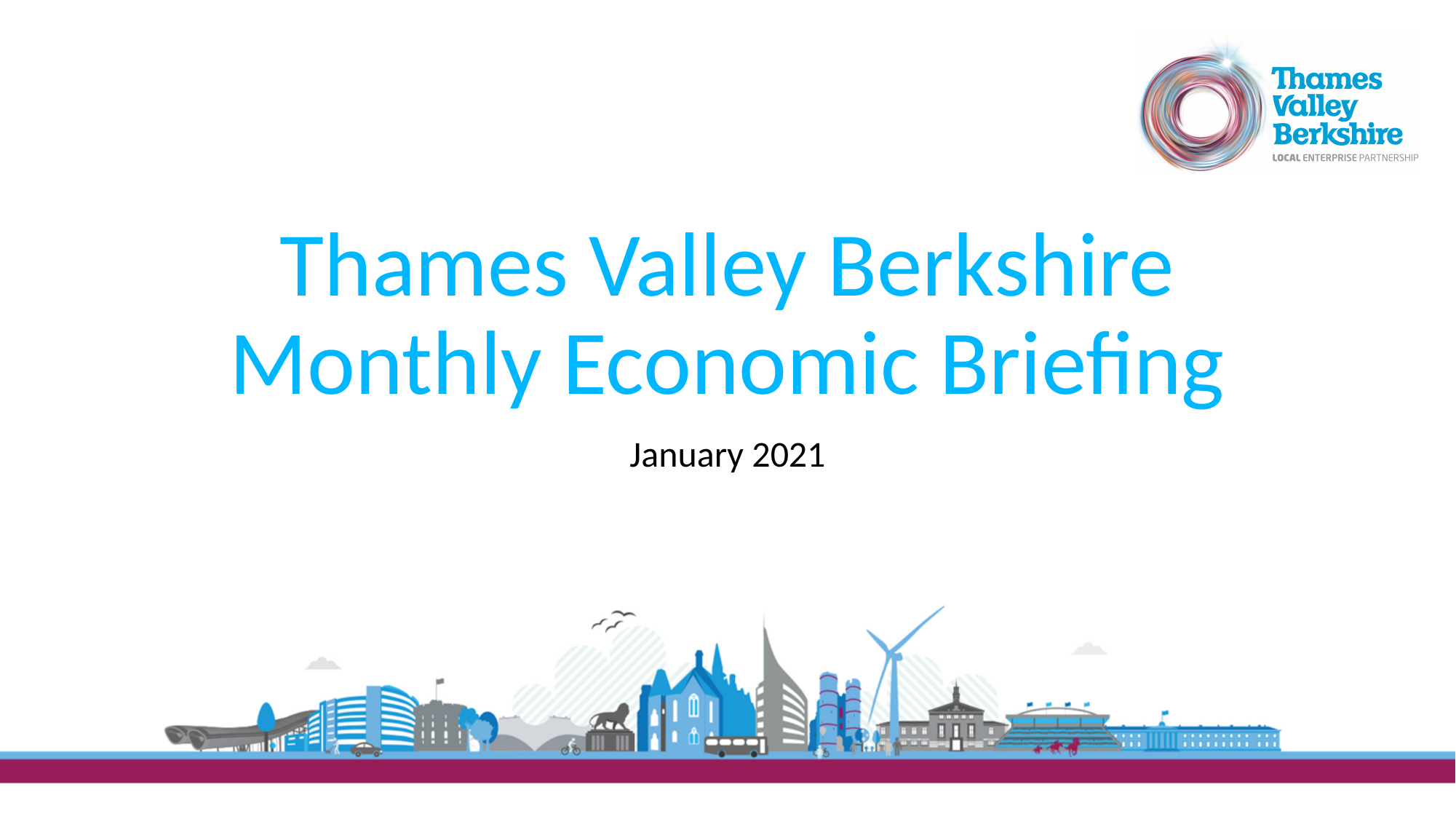

# Thames Valley Berkshire Monthly Economic Briefing
January 2021